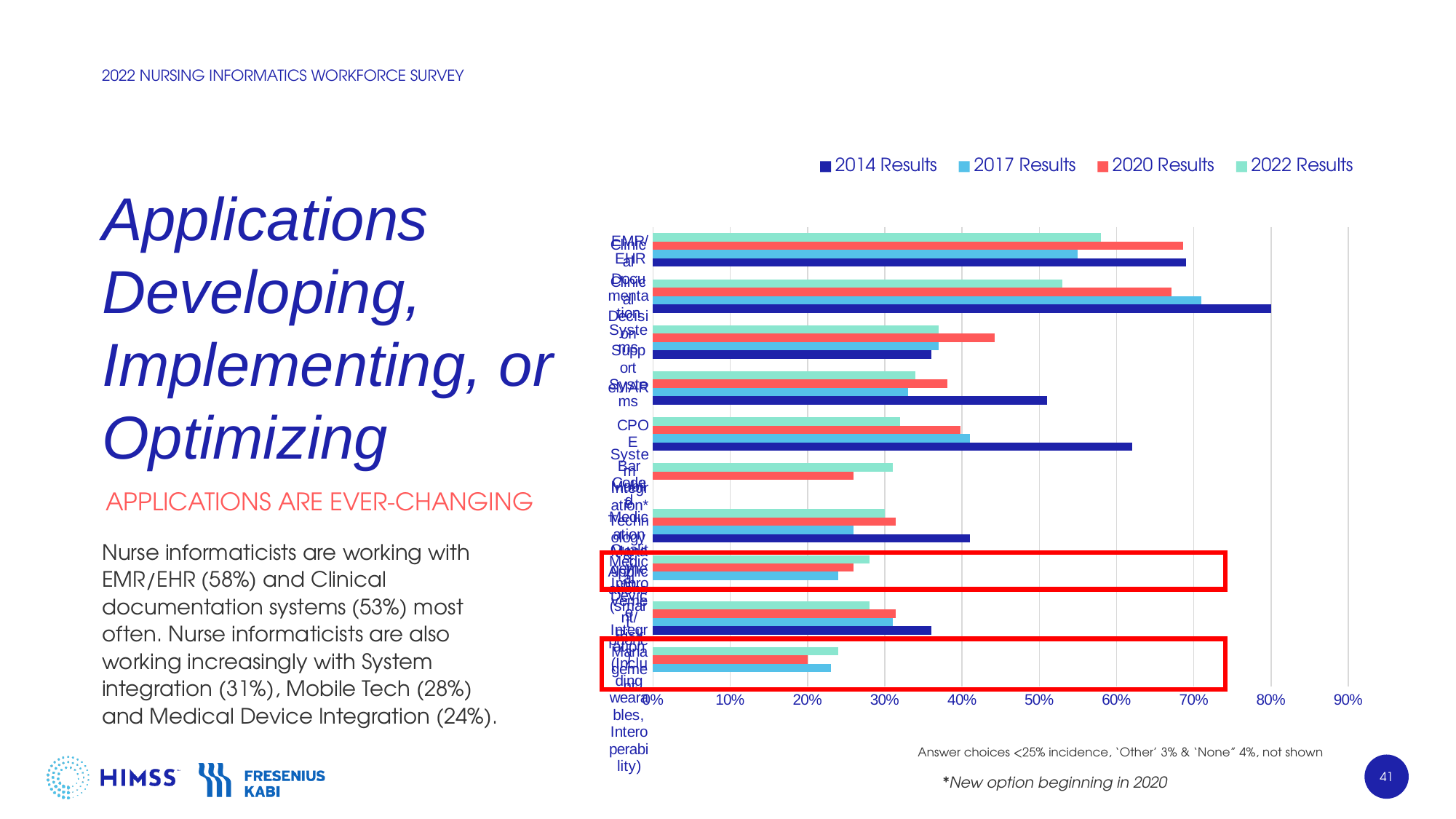

### Chart

| Category | 2022 Results | 2020 Results | 2017 Results | 2014 Results |
|---|---|---|---|---|
| EMR/EHR | 0.58 | 0.6857983811626195 | 0.55 | 0.69 |
| Clinical Documentation Systems | 0.53 | 0.6710816777041942 | 0.71 | 0.8 |
| Clinical Decision Support Systems | 0.37 | 0.44223693892568067 | 0.37 | 0.36 |
| eMAR | 0.34 | 0.3811626195732156 | 0.33 | 0.51 |
| CPOE | 0.32 | 0.3980868285504047 | 0.41 | 0.62 |
| System Integration* | 0.31 | 0.26 | None | None |
| Bar Coded Medication Management | 0.3 | 0.3142016188373804 | 0.26 | 0.41 |
| Mobile Technology & Applications (smart phone) | 0.28 | 0.26 | 0.24 | None |
| Quality Improvement/Risk Management | 0.28 | 0.3142016188373804 | 0.31 | 0.36 |
| Medical Device Integration (Including wearables, Interoperability) | 0.24 | 0.2 | 0.23 | None |
# Applications Developing, Implementing, or Optimizing
APPLICATIONS ARE EVER-CHANGING
Nurse informaticists are working with EMR/EHR (58%) and Clinical documentation systems (53%) most often. Nurse informaticists are also working increasingly with System integration (31%), Mobile Tech (28%) and Medical Device Integration (24%).

Answer choices <25% incidence, ‘Other’ 3% & ‘None” 4%, not shown
*New option beginning in 2020
41